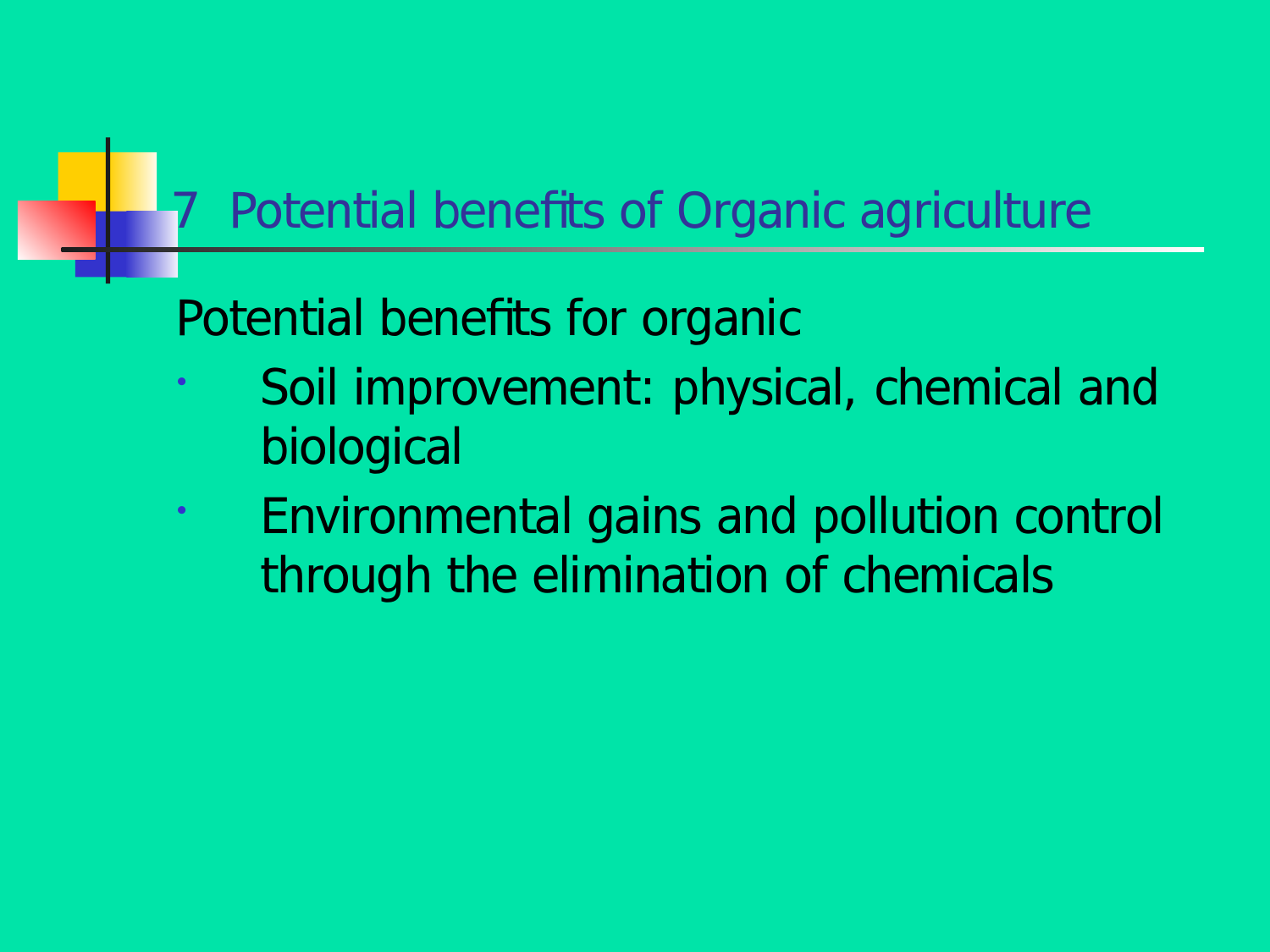

# 7  Potential benefits of Organic agriculture
Potential benefits for organic
Soil improvement: physical, chemical and biological
Environmental gains and pollution control through the elimination of chemicals